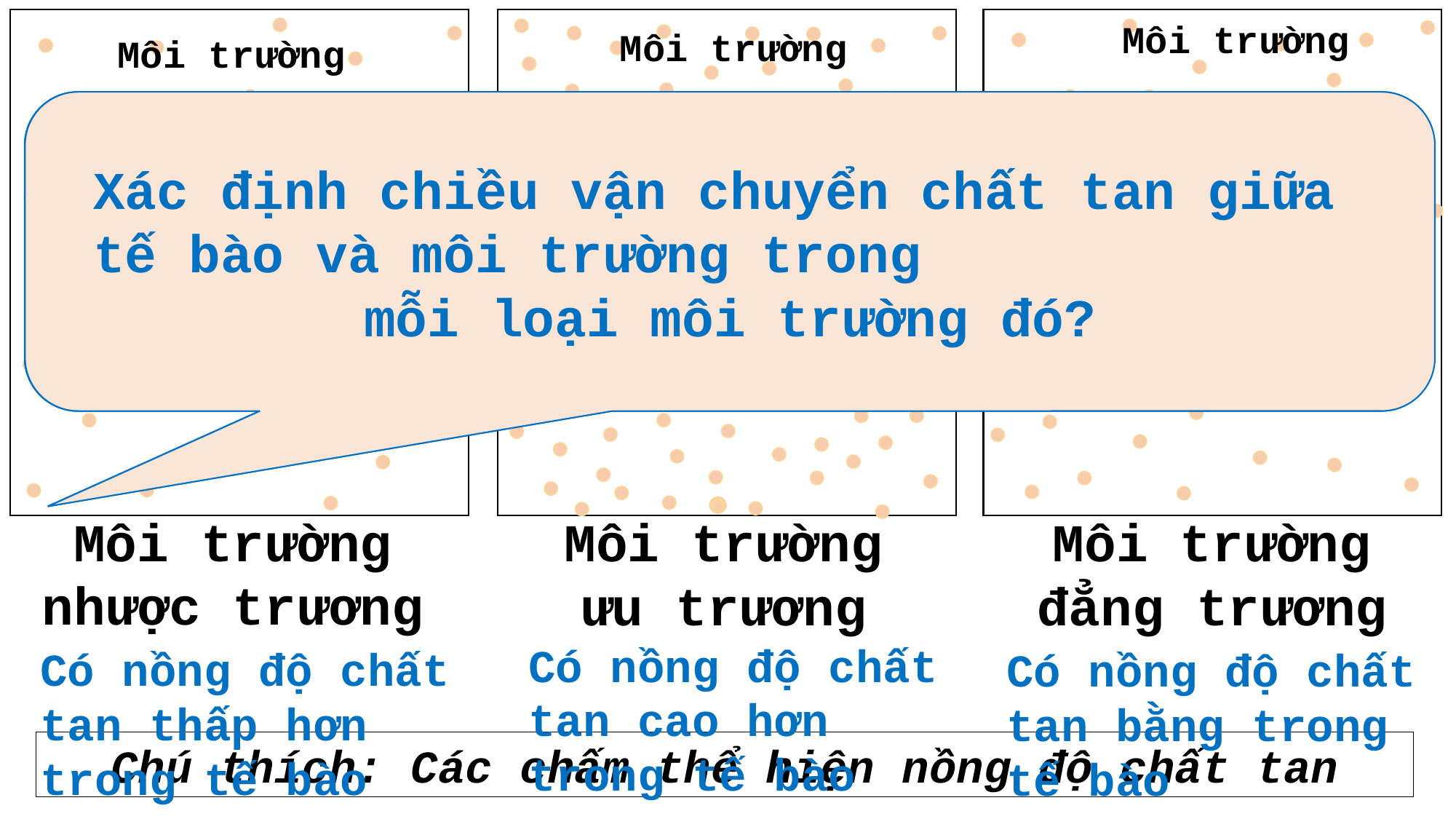

Môi trường

Môi trường

Môi trường

Xác định chiều vận chuyển chất tan giữa  tế bào và môi trường trong               mỗi loại môi trường đó?
So sánh nồng độ chất tan của môi trường với nồng độ chất tan trong tế bào, từ đó cho biết thế nào là môi trường ưu trương, nhược trương và đẳng trương?

Tế bào
Tế bào
Tế bào

Môi trường nhược trương
Môi trường ưu trương
Môi trường đẳng trương

Có nồng độ chất tan cao hơn trong tế bào
Có nồng độ chất tan thấp hơn trong tế bào
Có nồng độ chất tan bằng trong tế bào
Chú thích: Các chấm thể hiện nồng độ chất tan